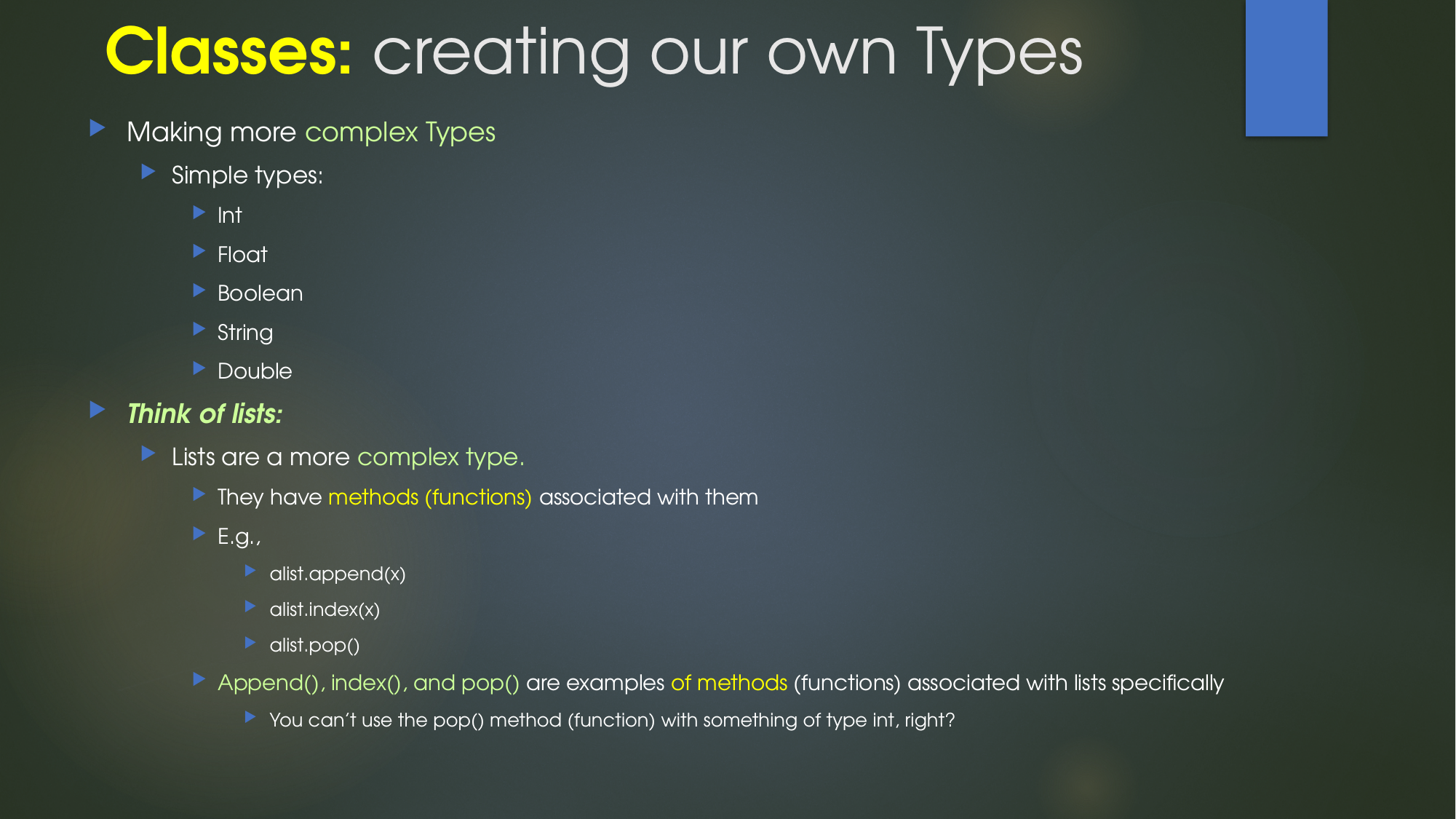

# Classes: creating our own Types
Making more complex Types
Simple types:
Int
Float
Boolean
String
Double
Think of lists:
Lists are a more complex type.
They have methods (functions) associated with them
E.g.,
alist.append(x)
alist.index(x)
alist.pop()
Append(), index(), and pop() are examples of methods (functions) associated with lists specifically
You can’t use the pop() method (function) with something of type int, right?